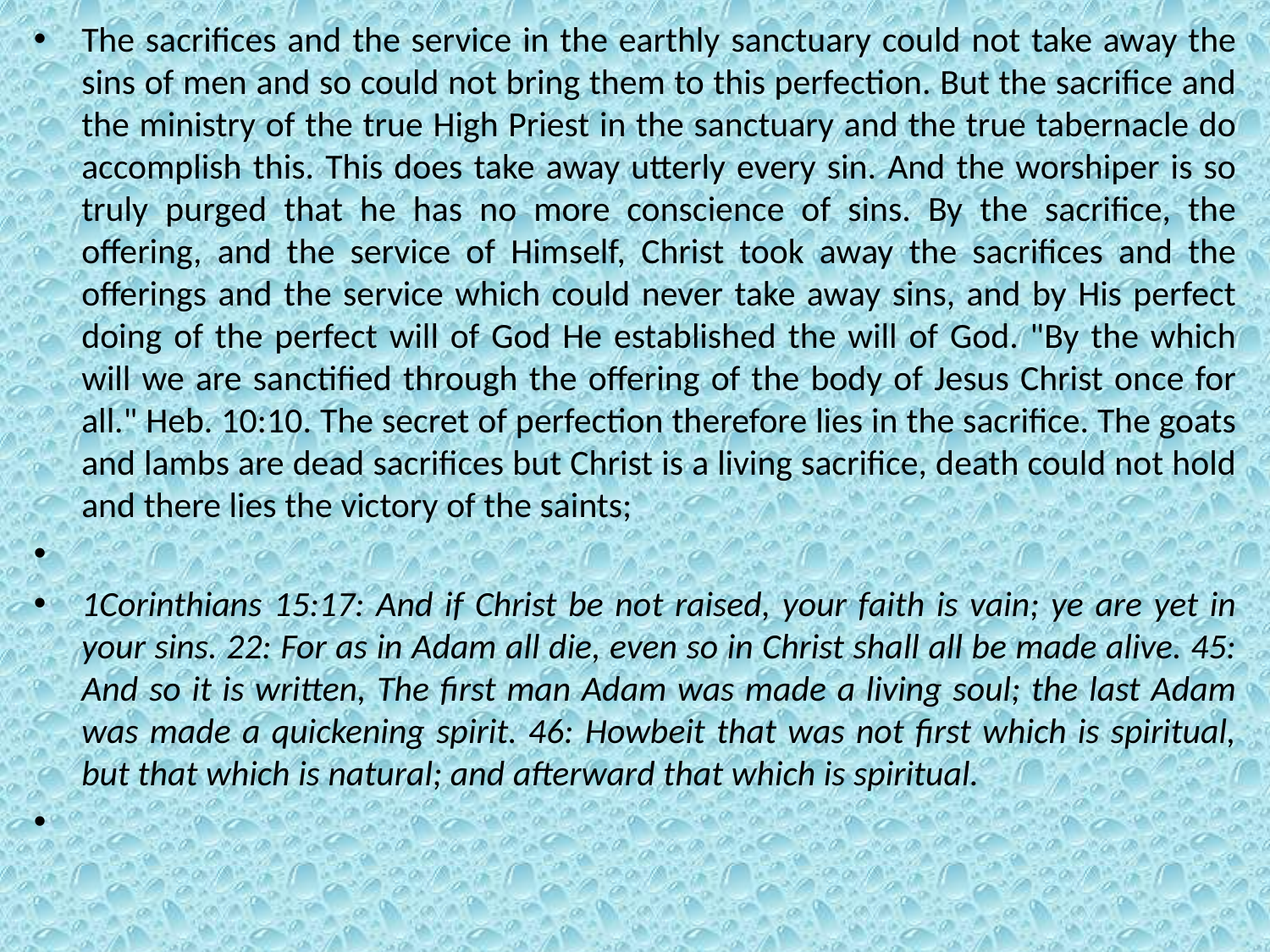

The sacrifices and the service in the earthly sanctuary could not take away the sins of men and so could not bring them to this perfection. But the sacrifice and the ministry of the true High Priest in the sanctuary and the true tabernacle do accomplish this. This does take away utterly every sin. And the worshiper is so truly purged that he has no more conscience of sins. By the sacrifice, the offering, and the service of Himself, Christ took away the sacrifices and the offerings and the service which could never take away sins, and by His perfect doing of the perfect will of God He established the will of God. "By the which will we are sanctified through the offering of the body of Jesus Christ once for all." Heb. 10:10. The secret of perfection therefore lies in the sacrifice. The goats and lambs are dead sacrifices but Christ is a living sacrifice, death could not hold and there lies the victory of the saints;

1Corinthians 15:17: And if Christ be not raised, your faith is vain; ye are yet in your sins. 22: For as in Adam all die, even so in Christ shall all be made alive. 45: And so it is written, The first man Adam was made a living soul; the last Adam was made a quickening spirit. 46: Howbeit that was not first which is spiritual, but that which is natural; and afterward that which is spiritual.